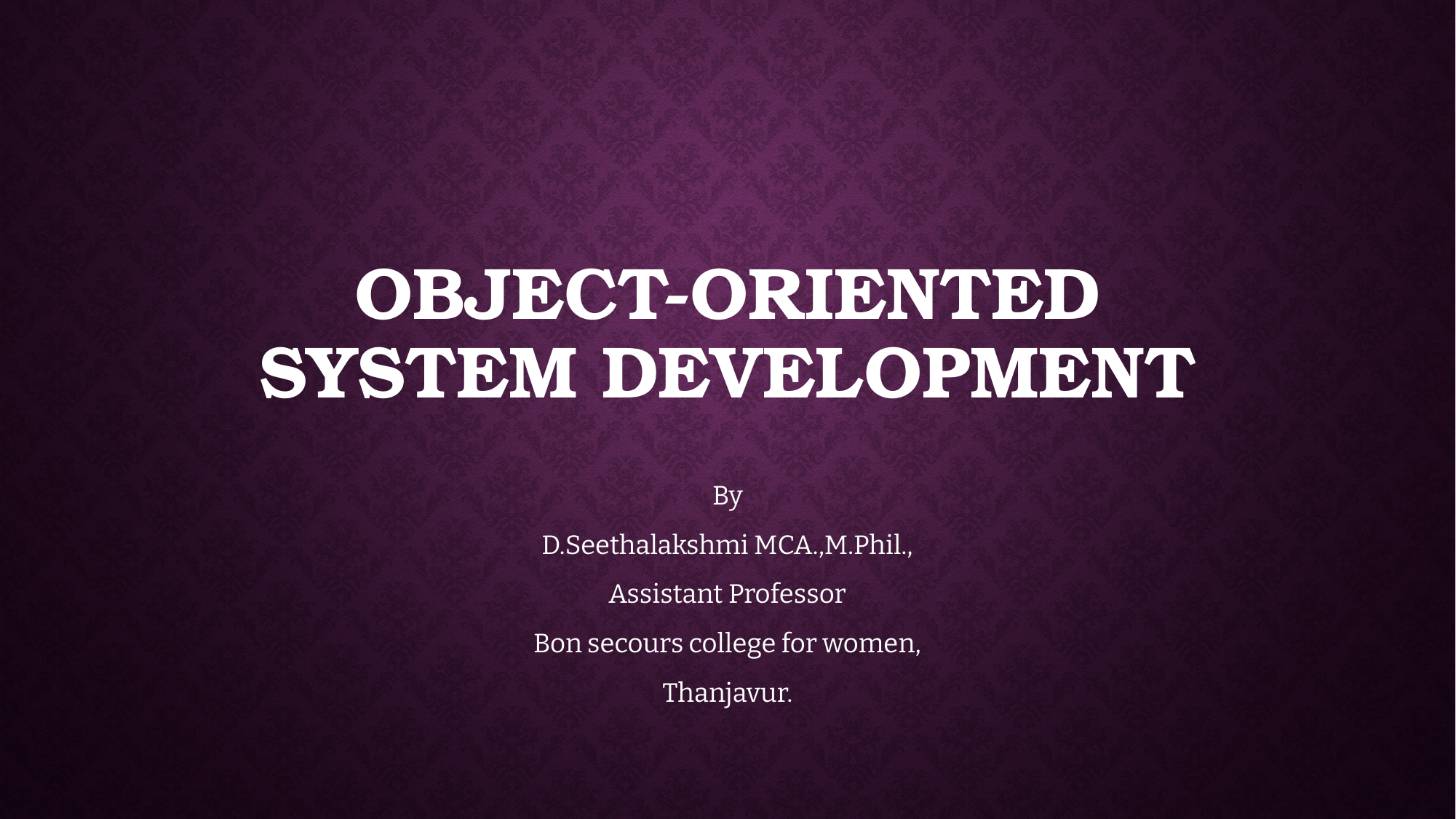

# Object-oriented system development
By
D.Seethalakshmi MCA.,M.Phil.,
Assistant Professor
Bon secours college for women,
Thanjavur.